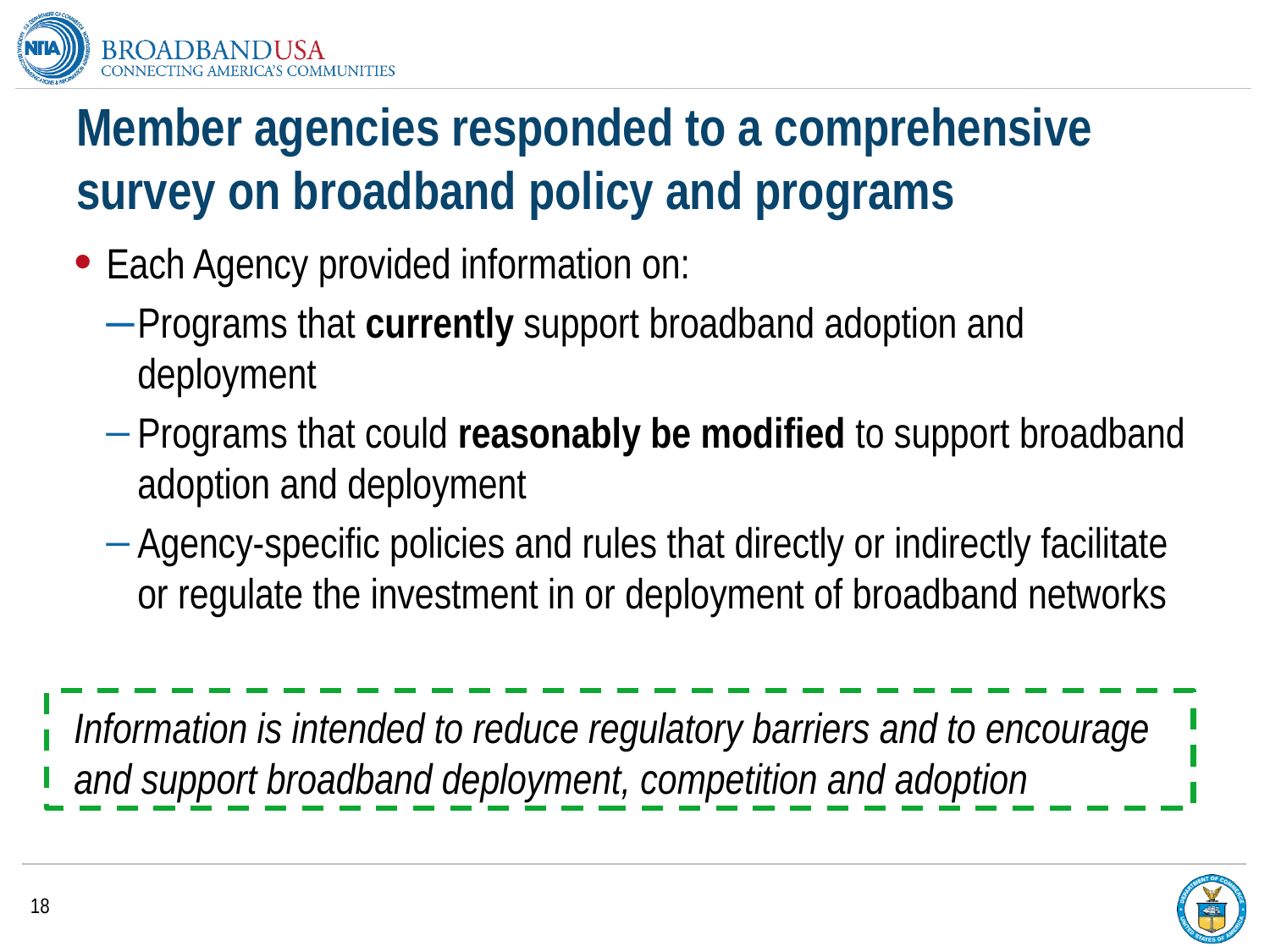

# Member agencies responded to a comprehensive survey on broadband policy and programs
Each Agency provided information on:
Programs that currently support broadband adoption and deployment
Programs that could reasonably be modified to support broadband adoption and deployment
Agency-specific policies and rules that directly or indirectly facilitate or regulate the investment in or deployment of broadband networks

Information is intended to reduce regulatory barriers and to encourage and support broadband deployment, competition and adoption